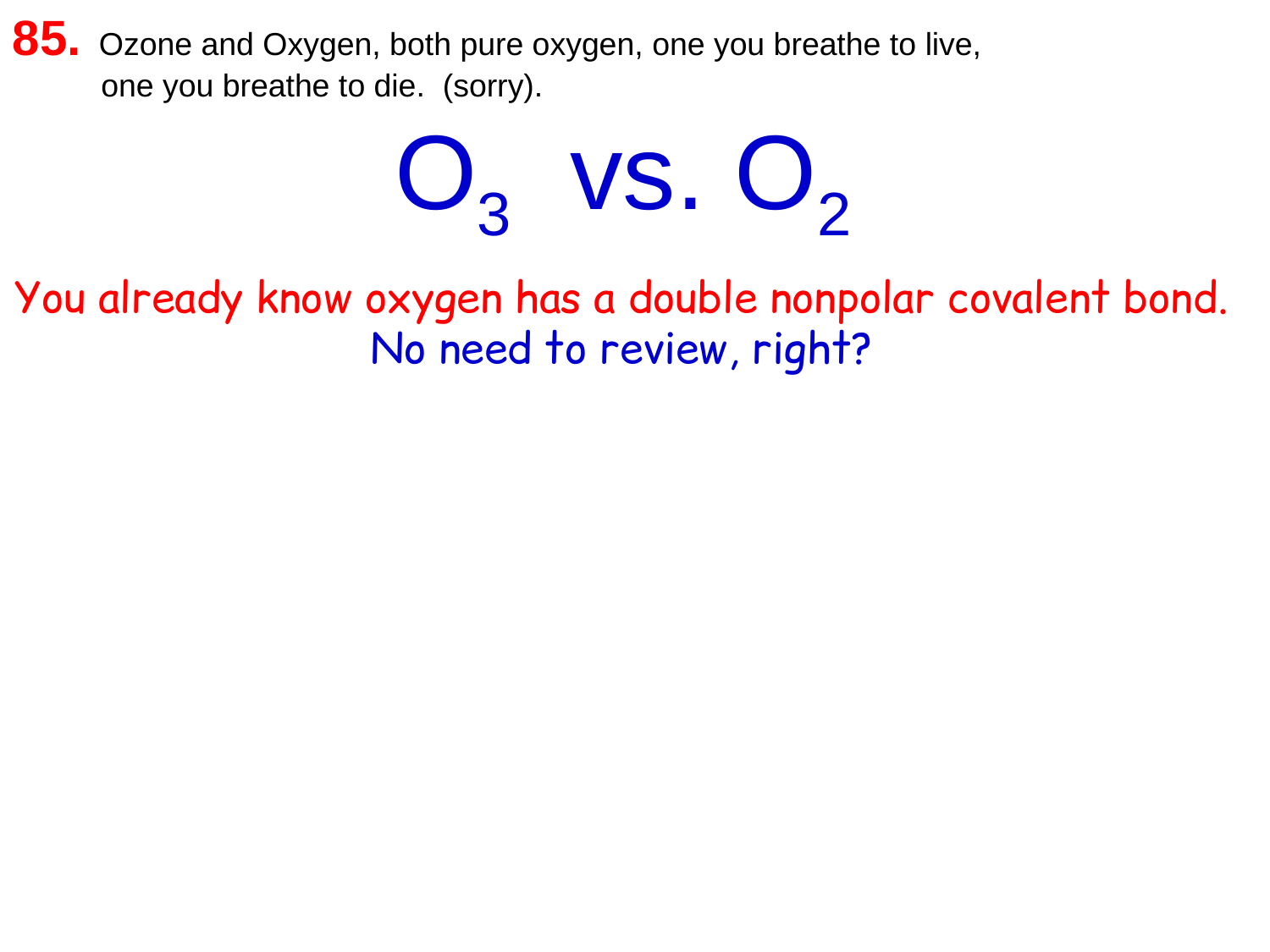

85.  Ozone and Oxygen, both pure oxygen, one you breathe to live,
          one you breathe to die.  (sorry).
                                           O3  vs. O2
You already know oxygen has a double nonpolar covalent bond.
No need to review, right?